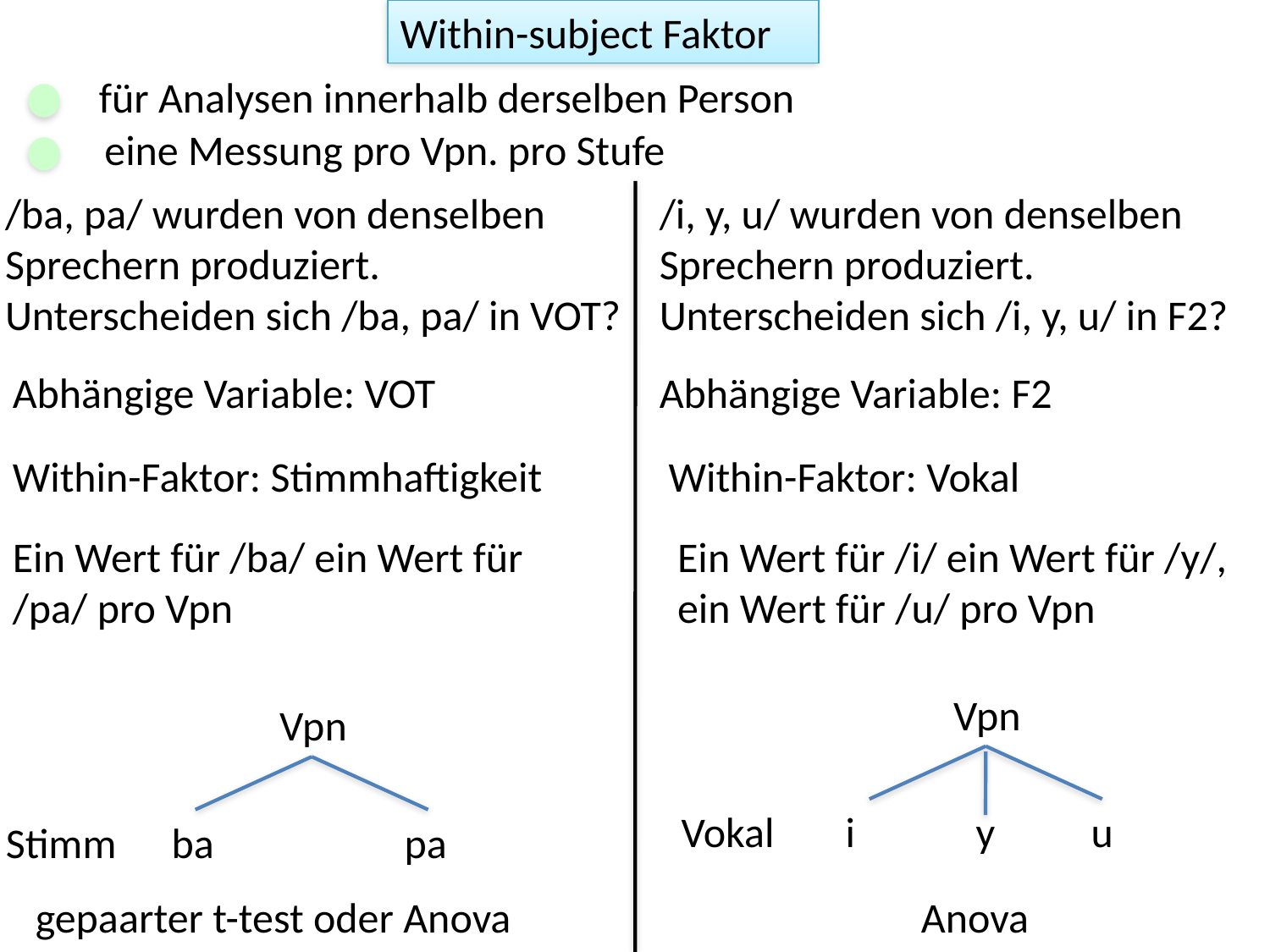

Within-subject Faktor
für Analysen innerhalb derselben Person

eine Messung pro Vpn. pro Stufe

/ba, pa/ wurden von denselben Sprechern produziert. Unterscheiden sich /ba, pa/ in VOT?
Abhängige Variable: VOT
Within-Faktor: Stimmhaftigkeit
Ein Wert für /ba/ ein Wert für /pa/ pro Vpn
/i, y, u/ wurden von denselben Sprechern produziert. Unterscheiden sich /i, y, u/ in F2?
Abhängige Variable: F2
Within-Faktor: Vokal
Ein Wert für /i/ ein Wert für /y/, ein Wert für /u/ pro Vpn
Vpn
Vokal
i
y
u
Anova
Vpn
Stimm
ba
pa
gepaarter t-test oder Anova